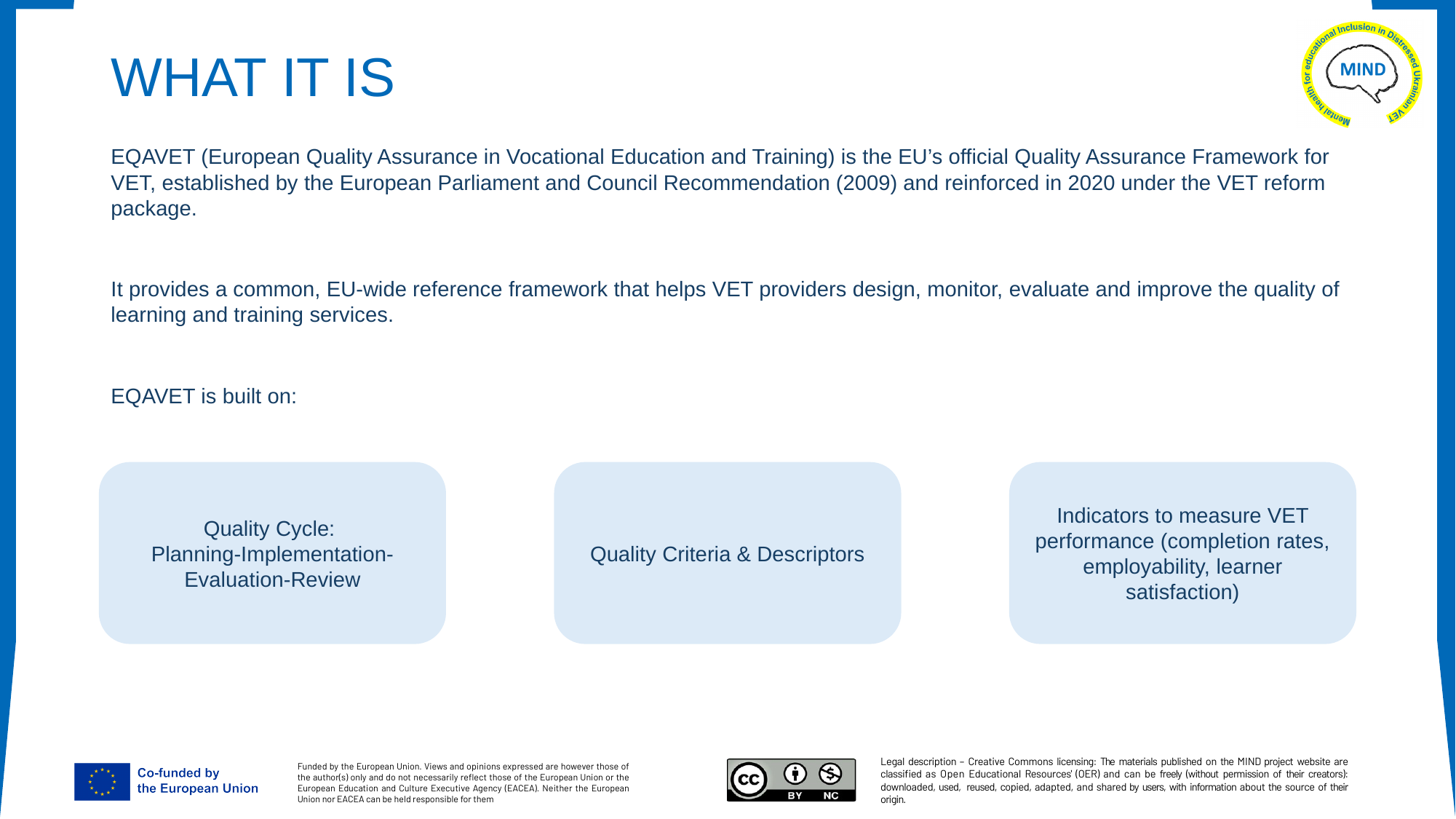

# WHAT IT IS
EQAVET (European Quality Assurance in Vocational Education and Training) is the EU’s official Quality Assurance Framework for VET, established by the European Parliament and Council Recommendation (2009) and reinforced in 2020 under the VET reform package.

It provides a common, EU-wide reference framework that helps VET providers design, monitor, evaluate and improve the quality of learning and training services.

EQAVET is built on:
Quality Cycle:
Planning-Implementation-Evaluation-Review
Quality Criteria & Descriptors
Indicators to measure VET performance (completion rates, employability, learner satisfaction)